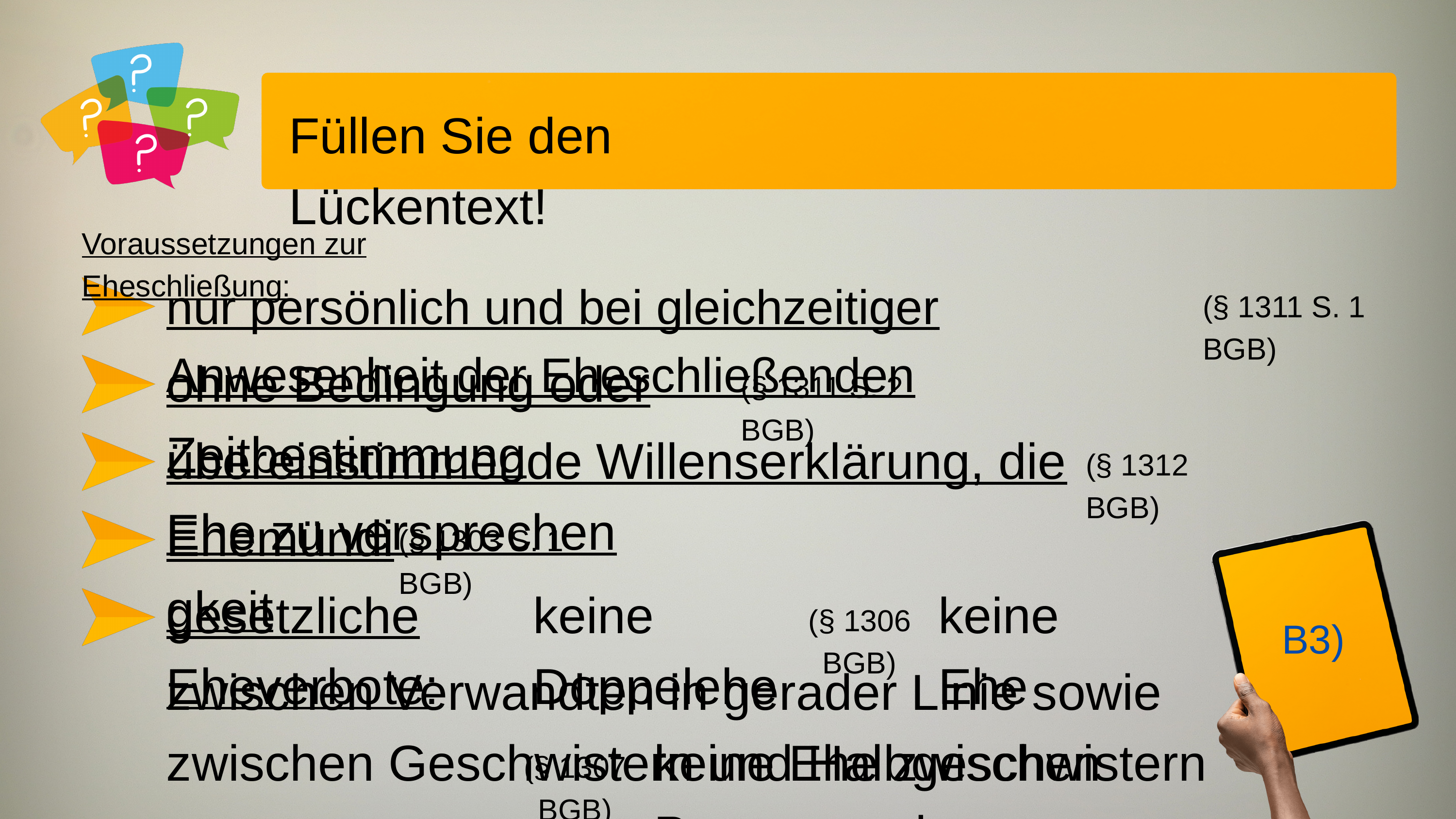

Füllen Sie den Lückentext!
Voraussetzungen zur Eheschließung:
nur persönlich und bei gleichzeitiger Anwesenheit der Eheschließenden

(§ 1311 S. 1 BGB)
ohne Bedingung oder Zeitbestimmung

(§ 1311 S. 2 BGB)
übereinstimmende Willenserklärung, die Ehe zu versprechen

(§ 1312 BGB)
Ehemündigkeit

(§ 1303 S. 1 BGB)

gesetzliche Eheverbote:
keine Doppelehe
keine Ehe

(§ 1306 BGB)
B3)
zwischen Verwandten in gerader Linie sowie zwischen Geschwistern und Halbgeschwistern
keine Ehe zwischen Personen, deren
(§ 1307 BGB)